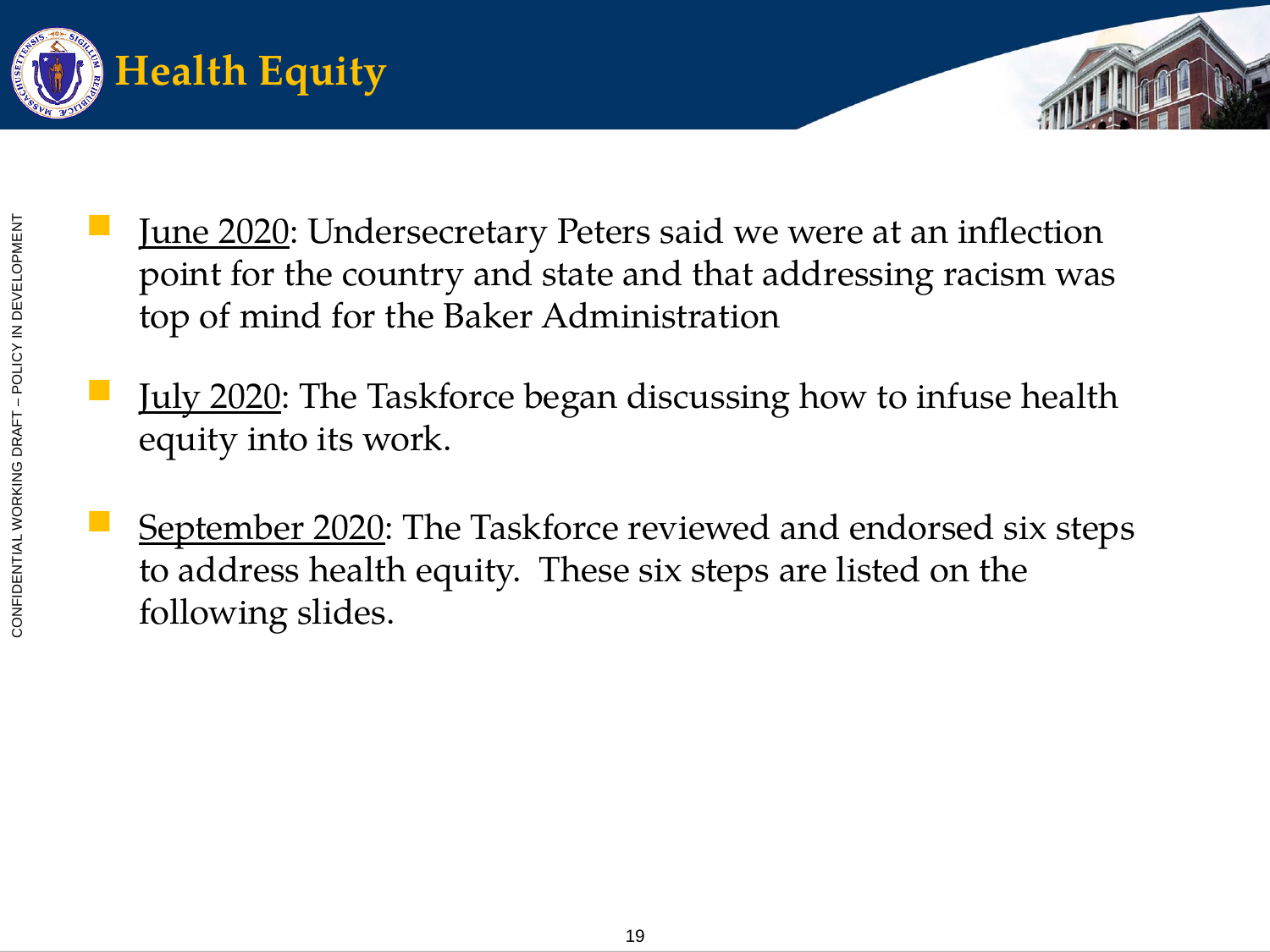

# Health Equity
June 2020: Undersecretary Peters said we were at an inflection point for the country and state and that addressing racism was top of mind for the Baker Administration

July 2020: The Taskforce began discussing how to infuse health equity into its work.

September 2020: The Taskforce reviewed and endorsed six steps to address health equity.  These six steps are listed on the following slides.